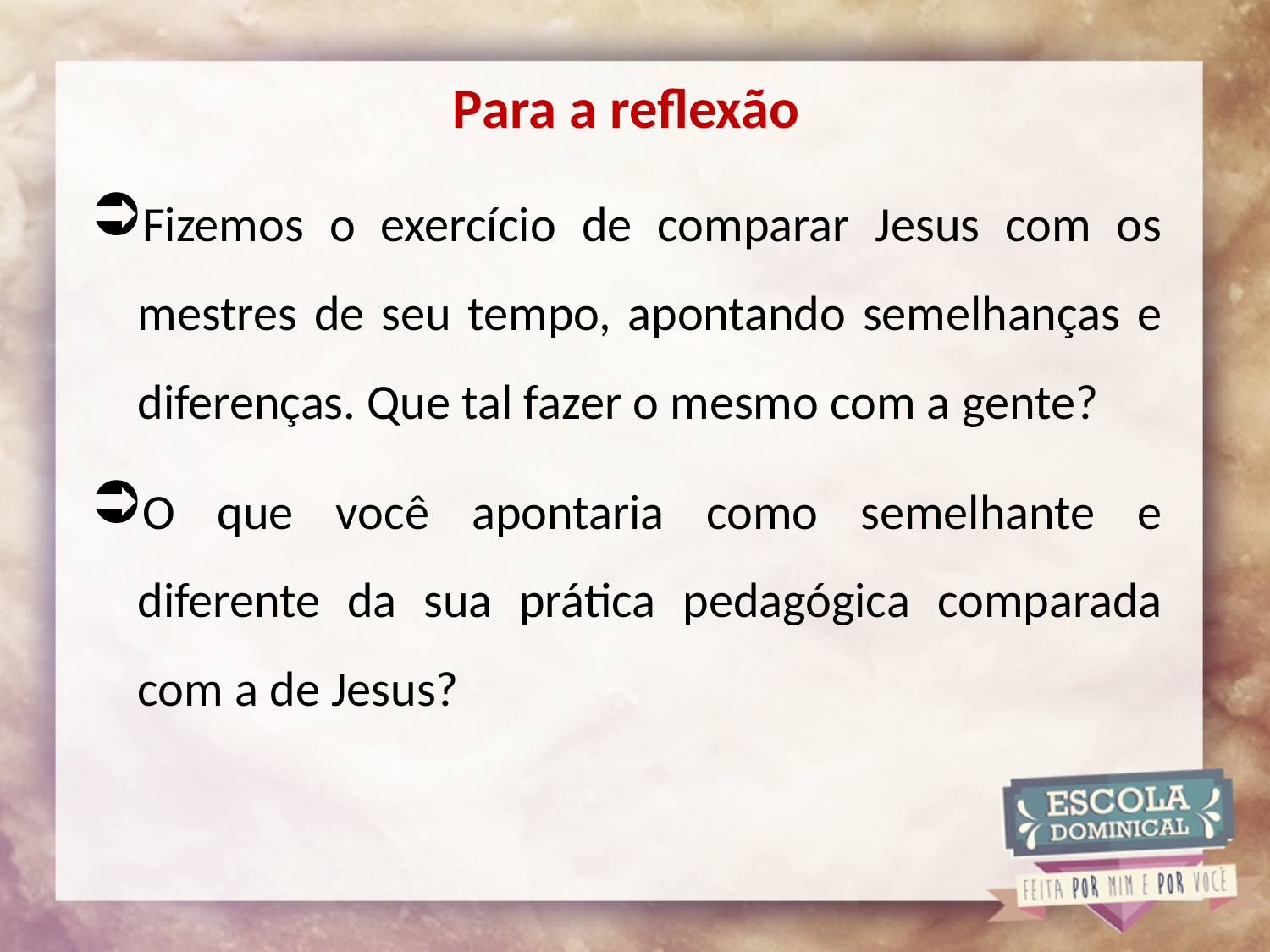

# Para a reflexão
Fizemos o exercício de comparar Jesus com os mestres de seu tempo, apontando semelhanças e diferenças. Que tal fazer o mesmo com a gente?
O que você apontaria como semelhante e diferente da sua prática pedagógica comparada com a de Jesus?